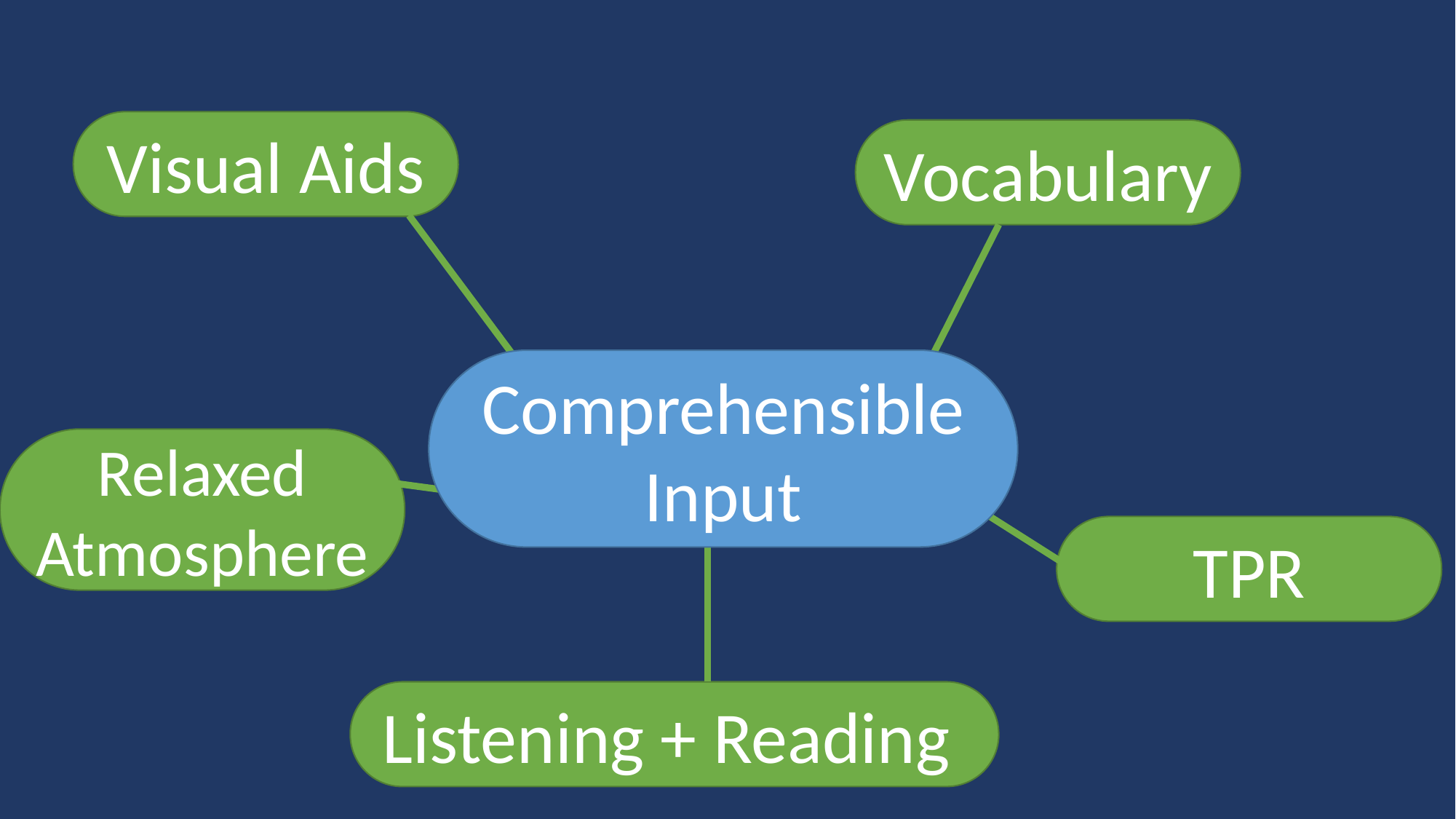

Visual Aids
Vocabulary
Comprehensible Input
Relaxed Atmosphere
TPR
Listening + Reading